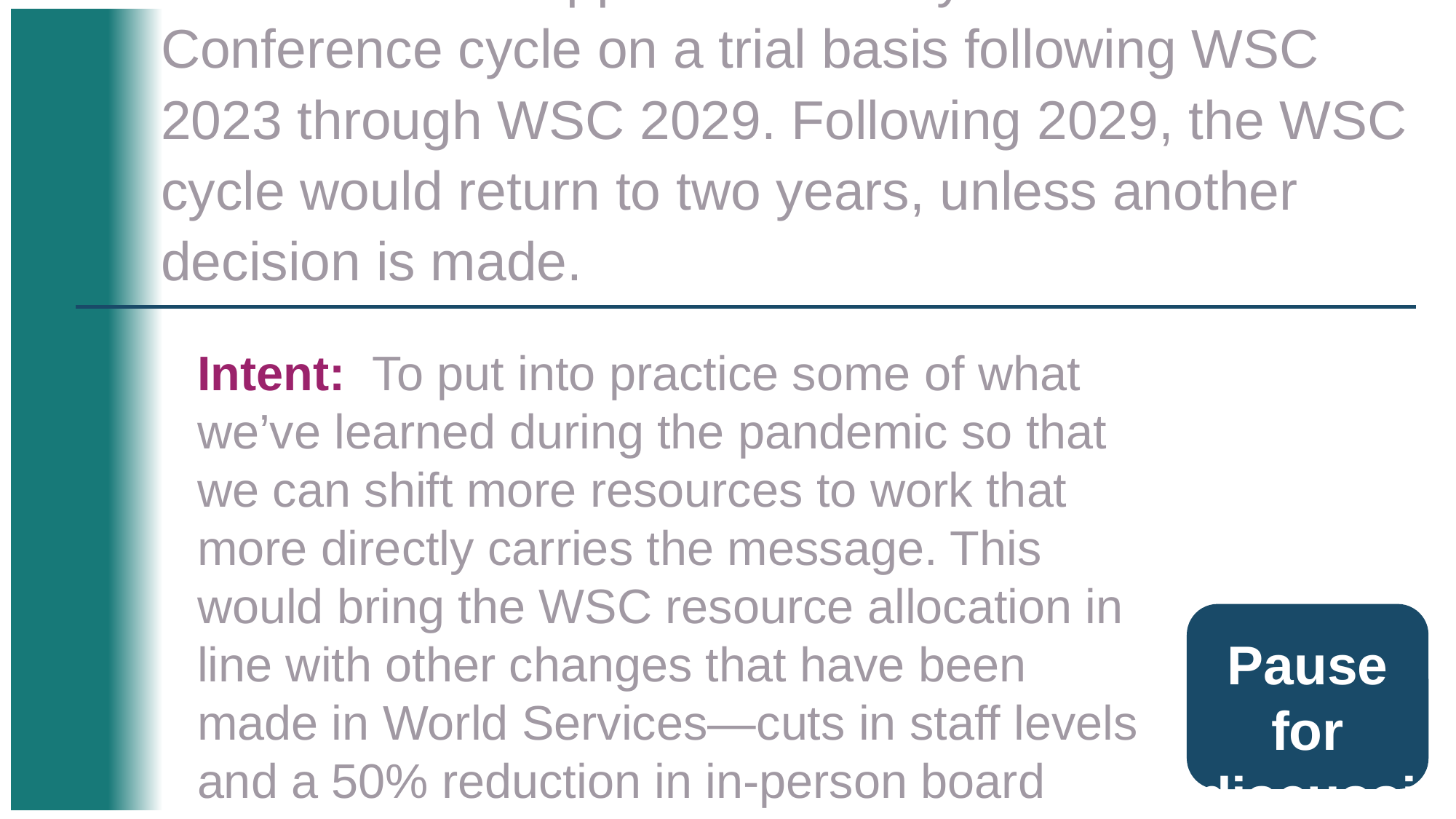

Motion 9:  To approve a three-year World Service Conference cycle on a trial basis following WSC 2023 through WSC 2029. Following 2029, the WSC cycle would return to two years, unless another decision is made.
Intent:  To put into practice some of what we’ve learned during the pandemic so that we can shift more resources to work that more directly carries the message. This would bring the WSC resource allocation in line with other changes that have been made in World Services—cuts in staff levels and a 50% reduction in in-person board meetings.

Pause for discussion